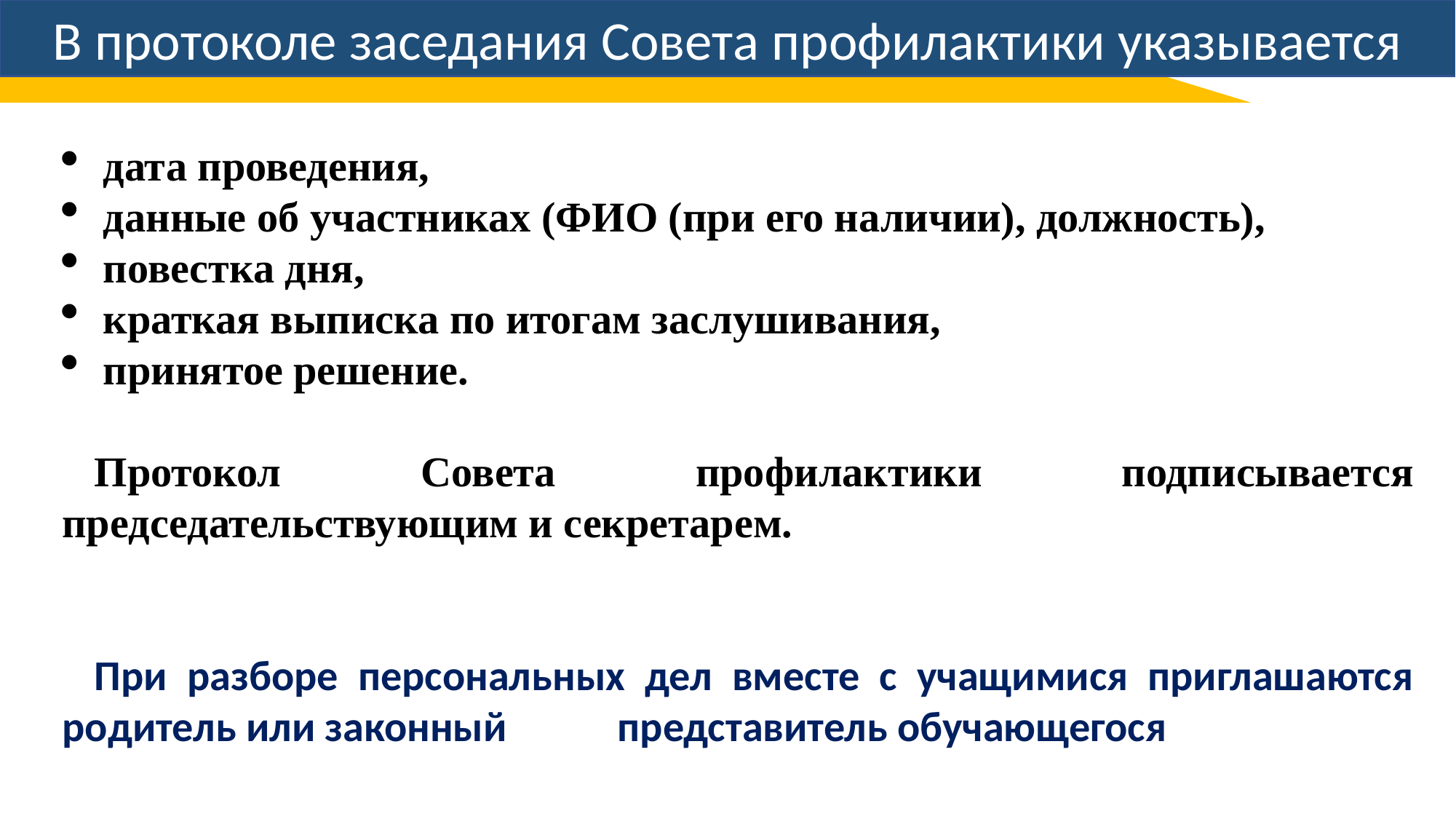

В протоколе заседания Совета профилактики указывается

дата проведения,
данные об участниках (ФИО (при его наличии), должность),
повестка дня,
краткая выписка по итогам заслушивания,
принятое решение.

Протокол Совета профилактики подписывается председательствующим и секретарем.

При разборе персональных дел вместе с учащимися приглашаются родитель или законный	 представитель обучающегося